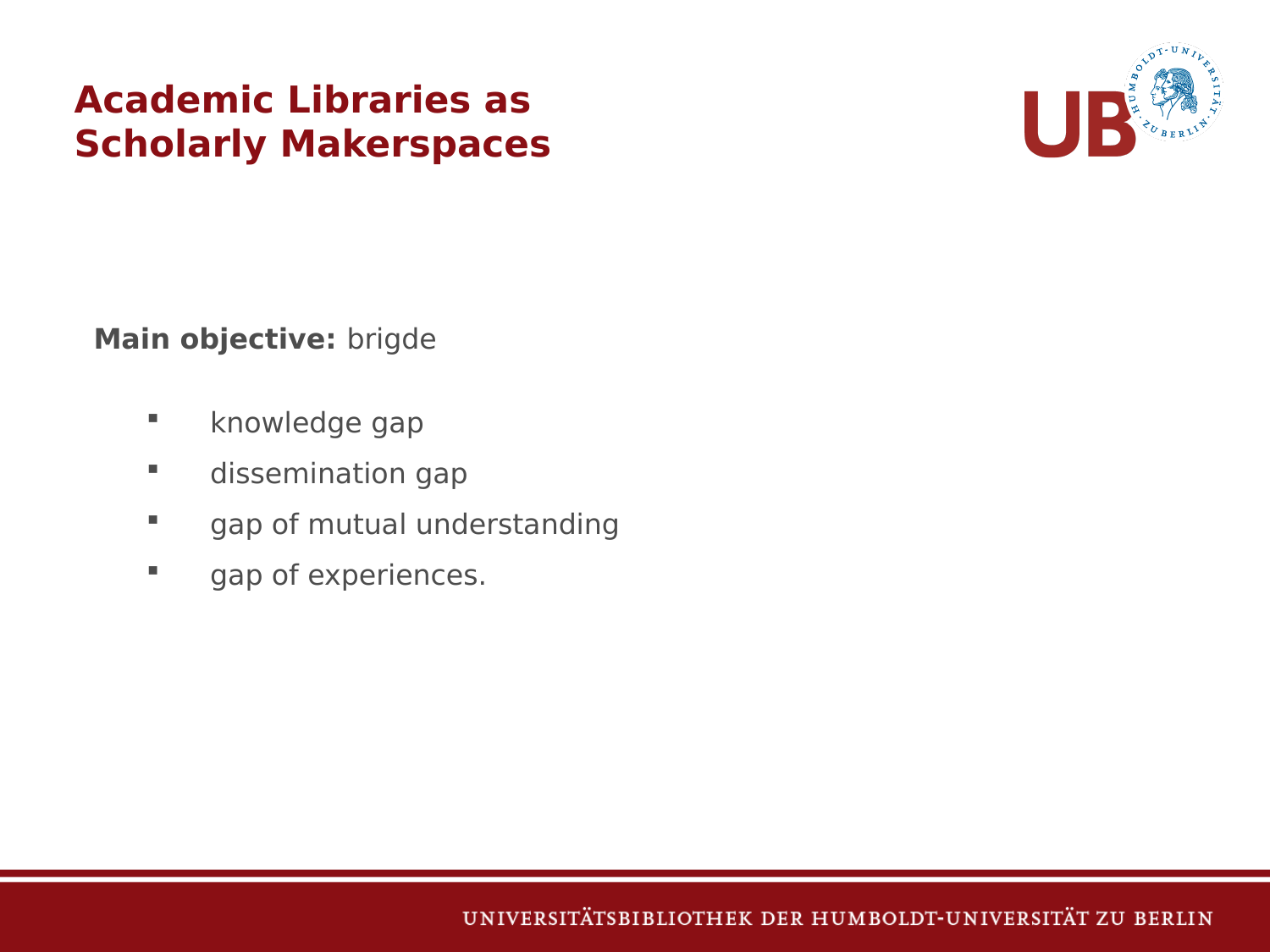

#
Academic Libraries as
Scholarly Makerspaces
Main objective: brigde

knowledge gap
dissemination gap
gap of mutual understanding
gap of experiences.